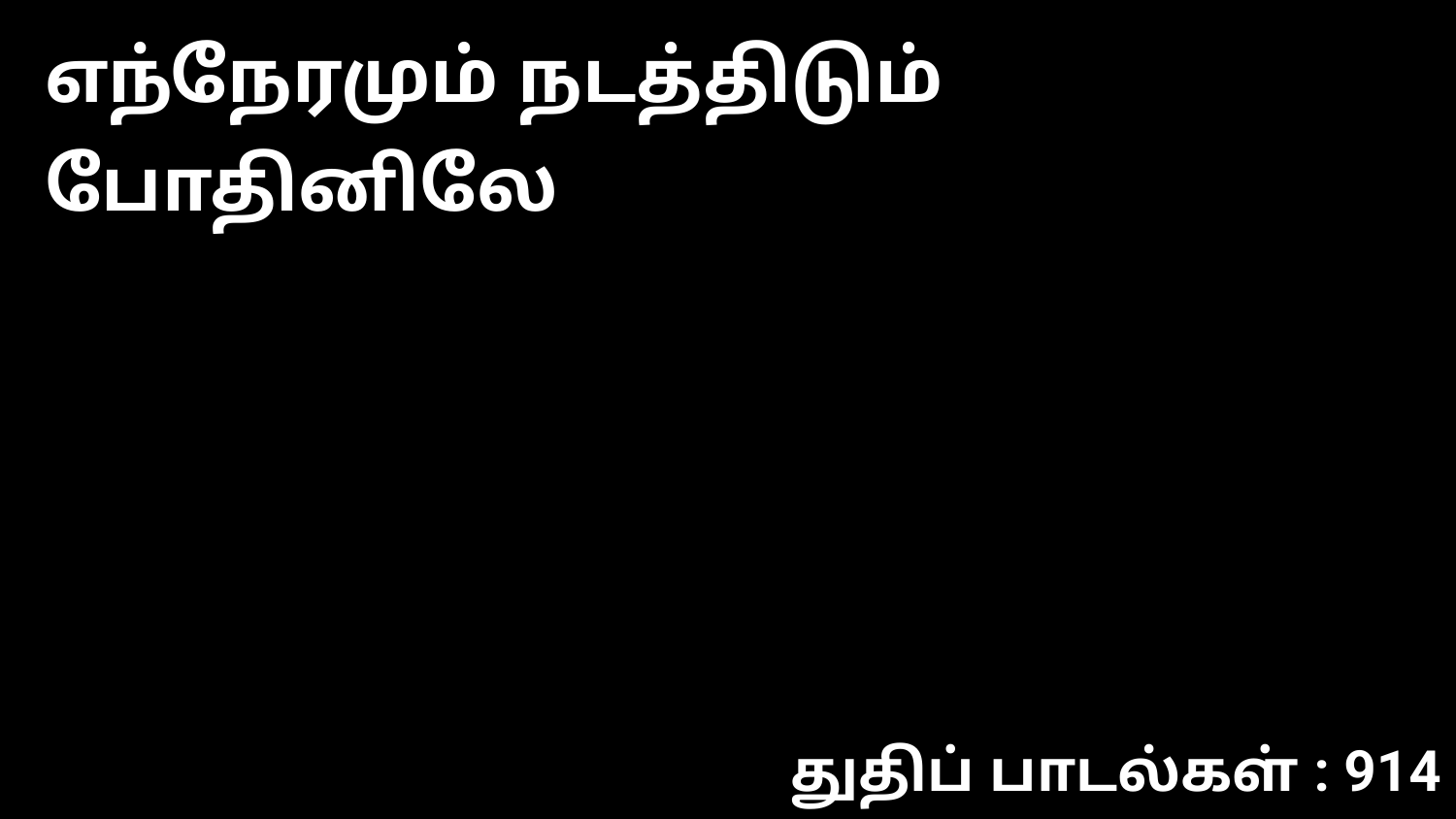

எந்நேரமும் நடத்திடும் போதினிலே
துதிப் பாடல்கள் : 914